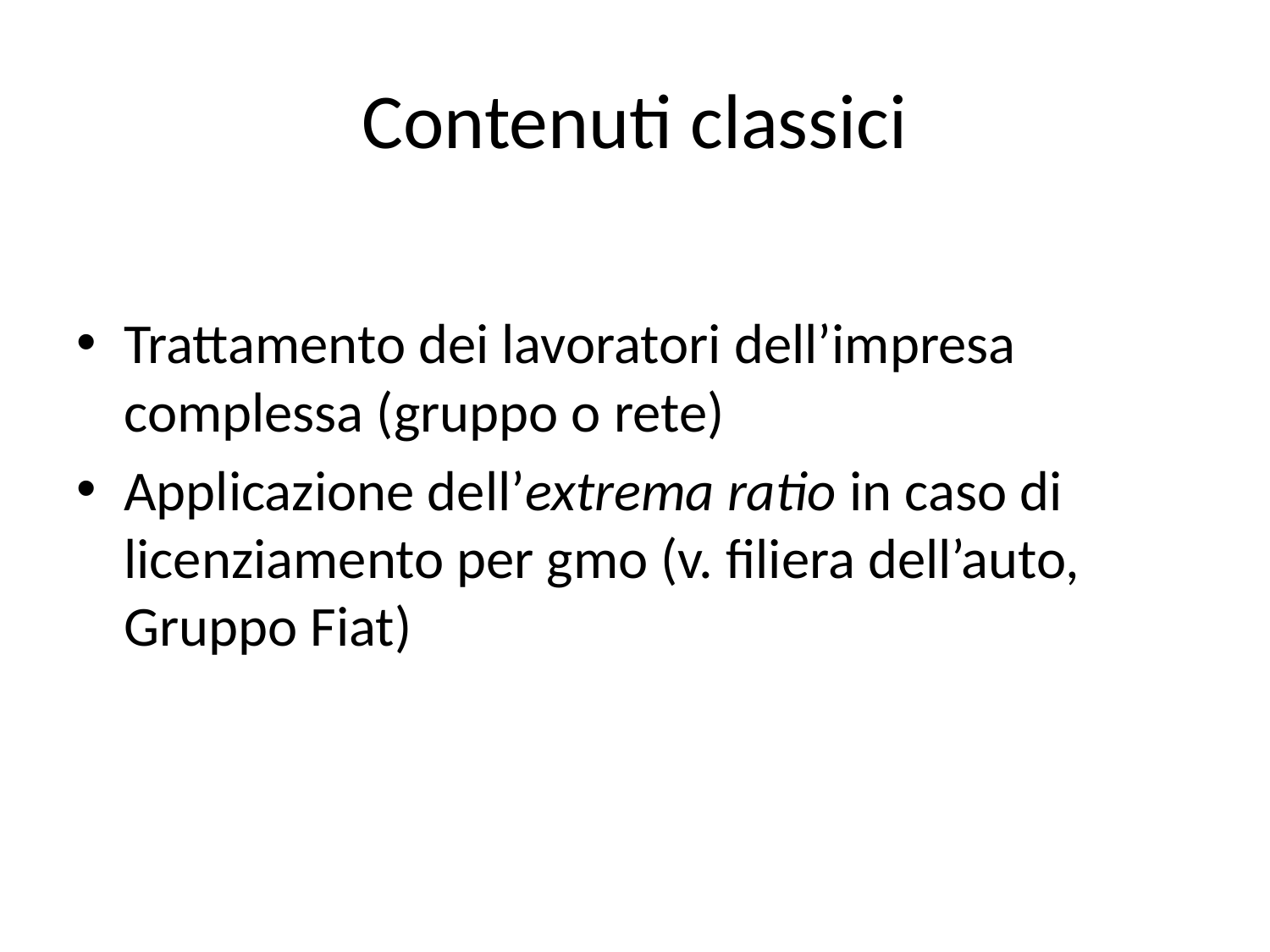

# Contenuti classici

Trattamento dei lavoratori dell’impresa complessa (gruppo o rete)
Applicazione dell’extrema ratio in caso di licenziamento per gmo (v. filiera dell’auto, Gruppo Fiat)